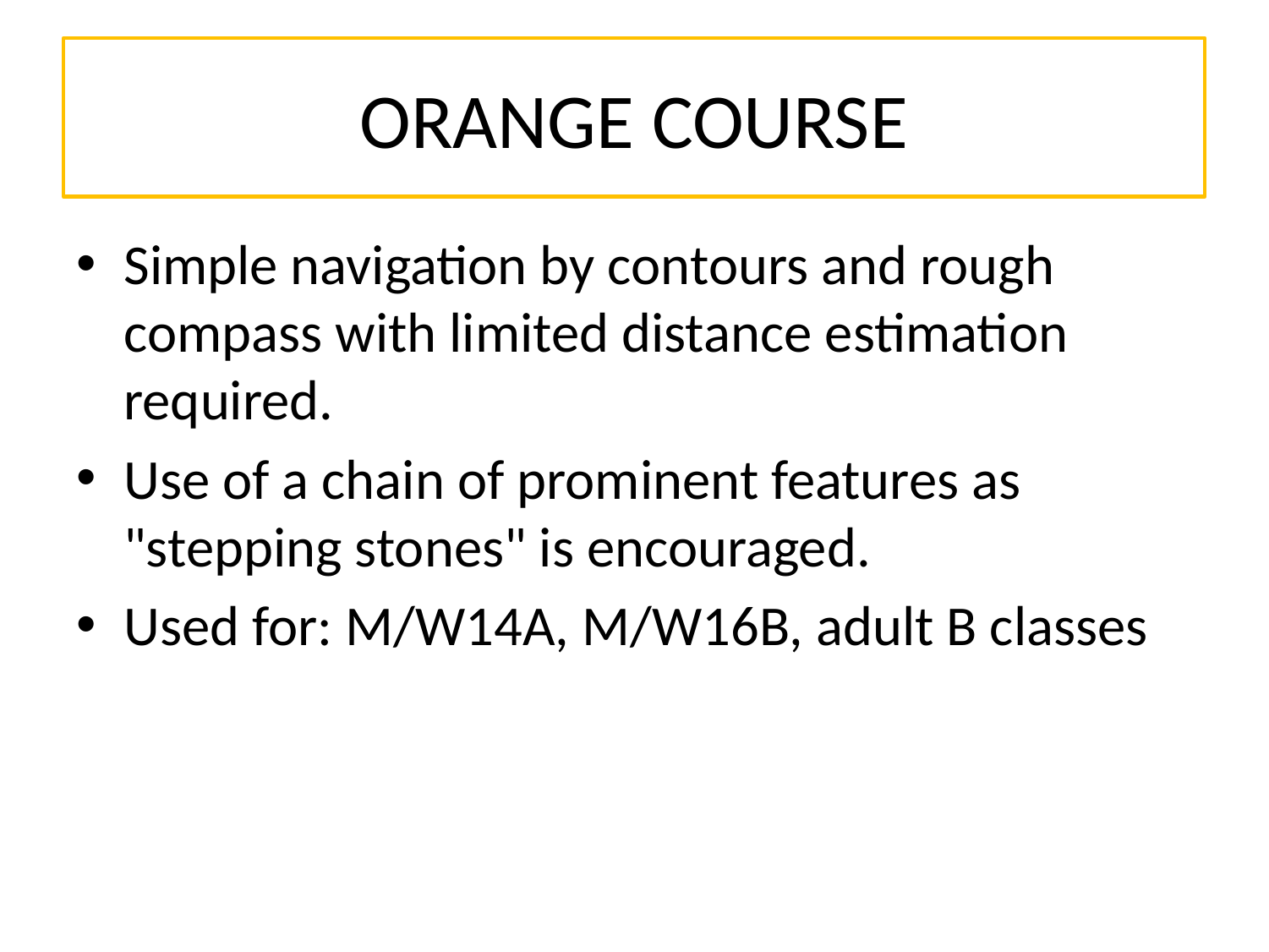

# ORANGE COURSE
Simple navigation by contours and rough compass with limited distance estimation required.
Use of a chain of prominent features as "stepping stones" is encouraged.
Used for: M/W14A, M/W16B, adult B classes